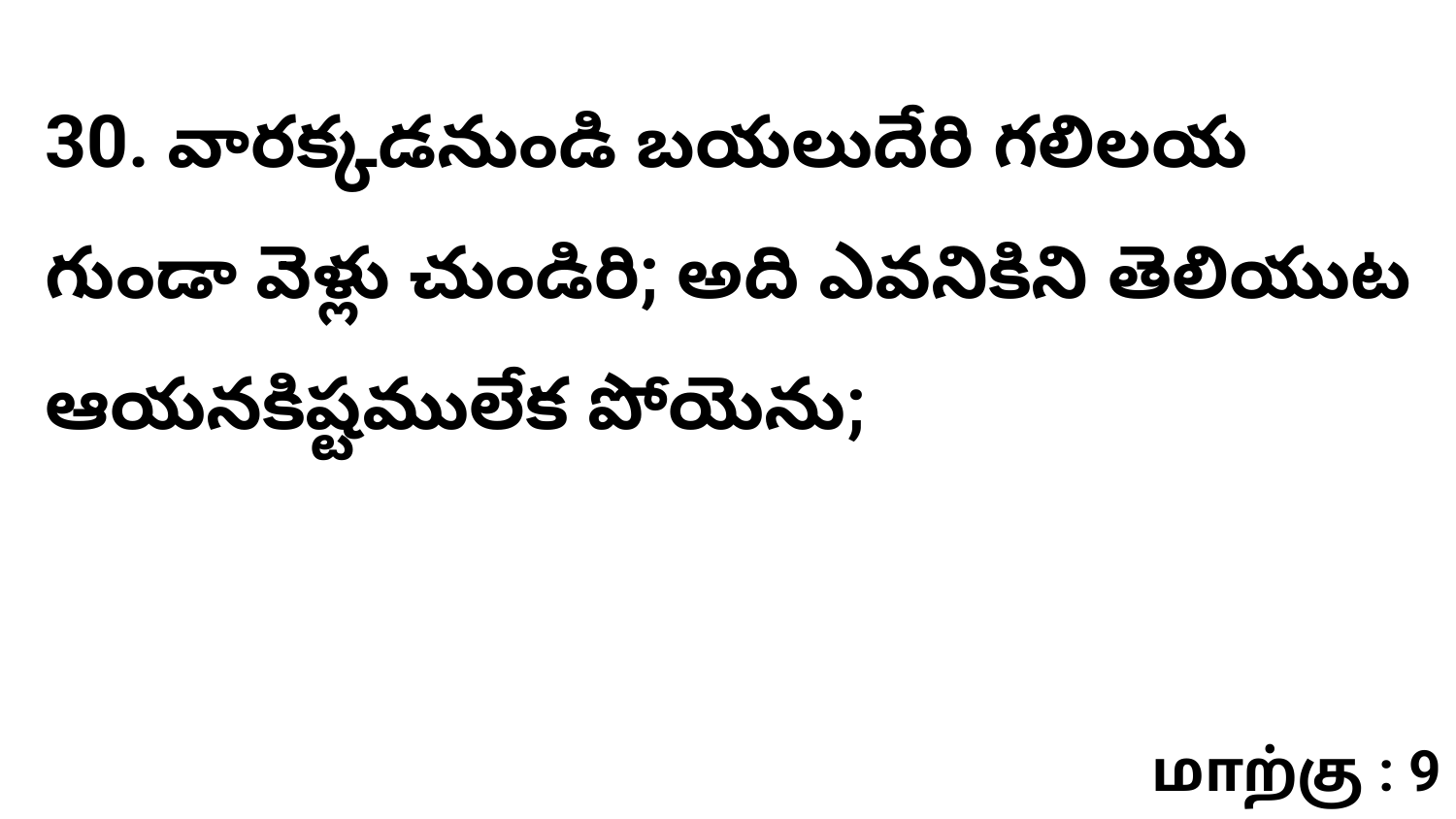

30. వారక్కడనుండి బయలుదేరి గలిలయ గుండా వెళ్లు చుండిరి; అది ఎవనికిని తెలియుట ఆయనకిష్టములేక పోయెను;
மாற்கு : 9